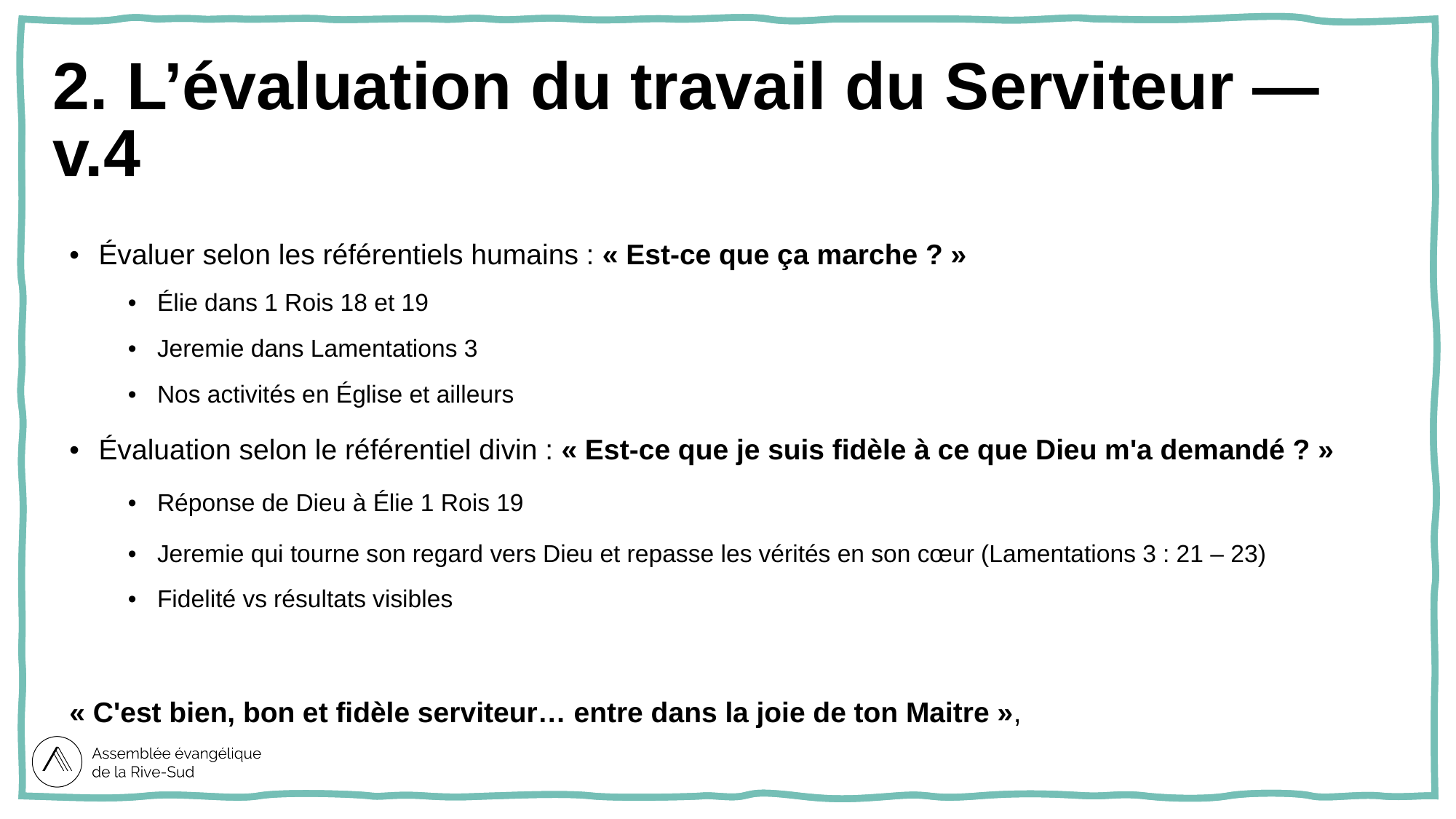

# 2. L’évaluation du travail du Serviteur — v.4
Évaluer selon les référentiels humains : « Est-ce que ça marche ? »
Élie dans 1 Rois 18 et 19
Jeremie dans Lamentations 3
Nos activités en Église et ailleurs
Évaluation selon le référentiel divin : « Est-ce que je suis fidèle à ce que Dieu m'a demandé ? »
Réponse de Dieu à Élie 1 Rois 19
Jeremie qui tourne son regard vers Dieu et repasse les vérités en son cœur (Lamentations 3 : 21 – 23)
Fidelité vs résultats visibles

« C'est bien, bon et fidèle serviteur… entre dans la joie de ton Maitre »,